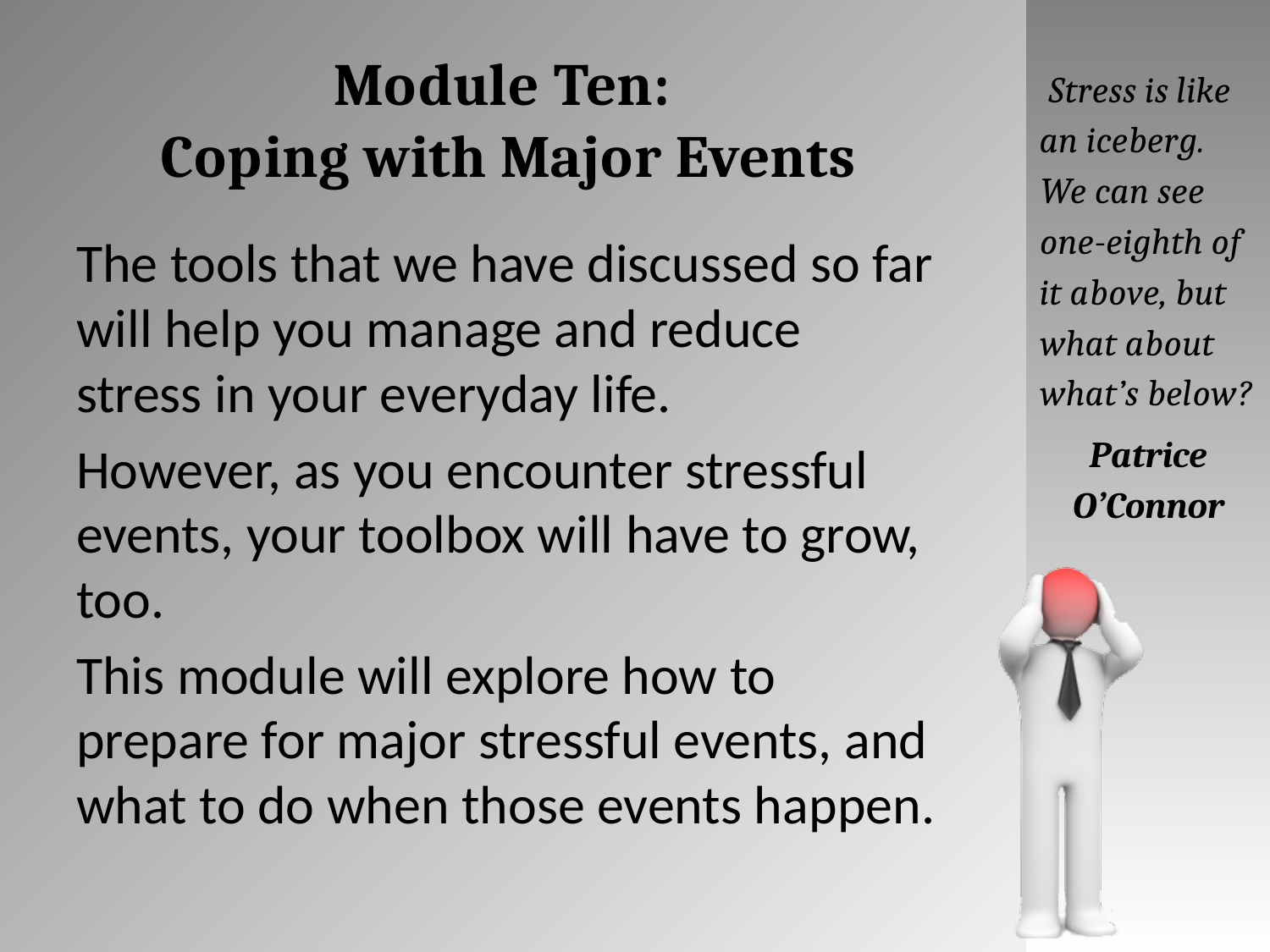

# Module Ten: Coping with Major Events
 Stress is like an iceberg. We can see one-eighth of it above, but what about what’s below?
Patrice O’Connor
The tools that we have discussed so far will help you manage and reduce stress in your everyday life.
However, as you encounter stressful events, your toolbox will have to grow, too.
This module will explore how to prepare for major stressful events, and what to do when those events happen.